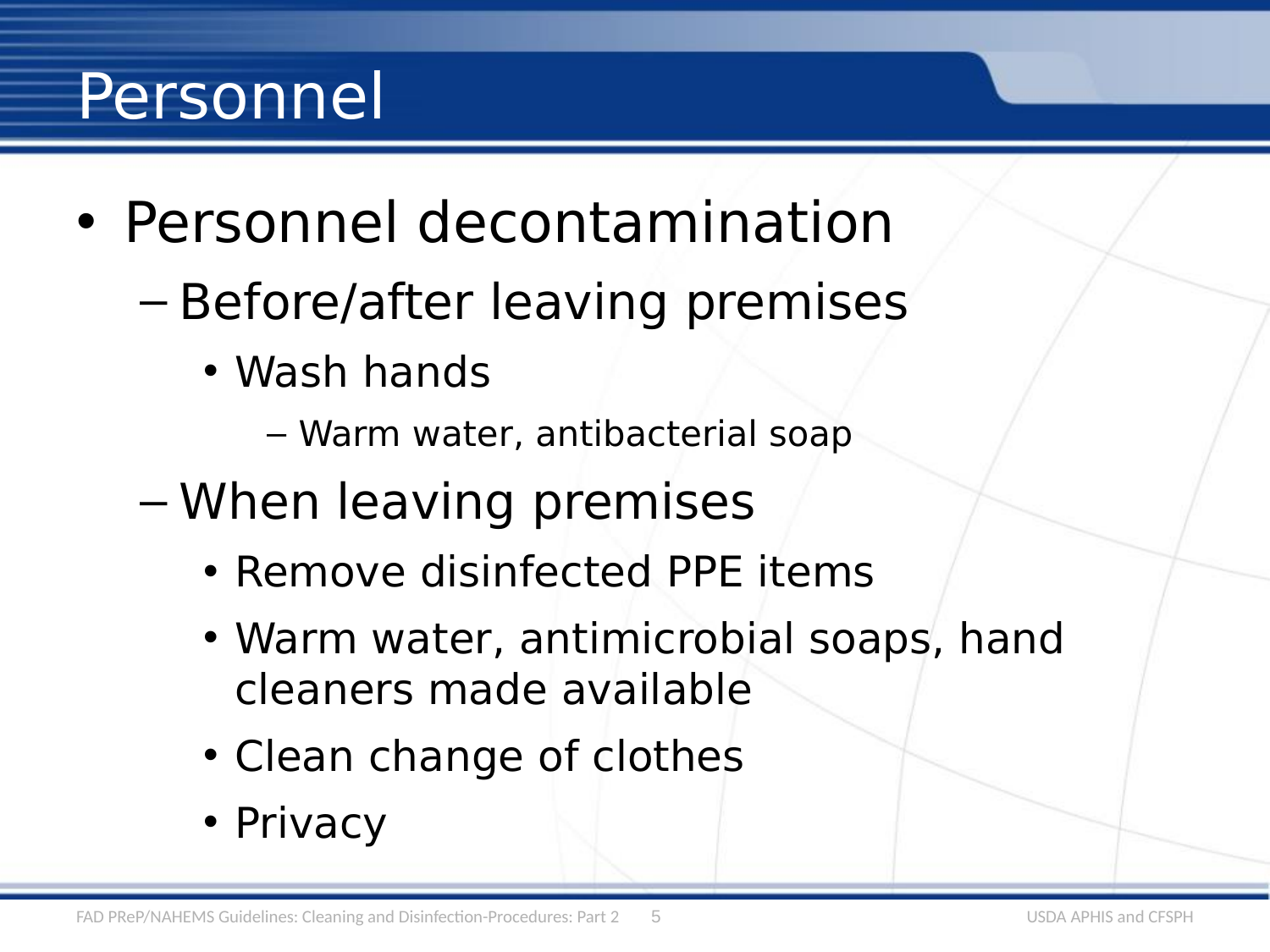

# Personnel
Personnel decontamination
Before/after leaving premises
Wash hands
Warm water, antibacterial soap
When leaving premises
Remove disinfected PPE items
Warm water, antimicrobial soaps, hand cleaners made available
Clean change of clothes
Privacy
FAD PReP/NAHEMS Guidelines: Cleaning and Disinfection-Procedures: Part 2
5
USDA APHIS and CFSPH